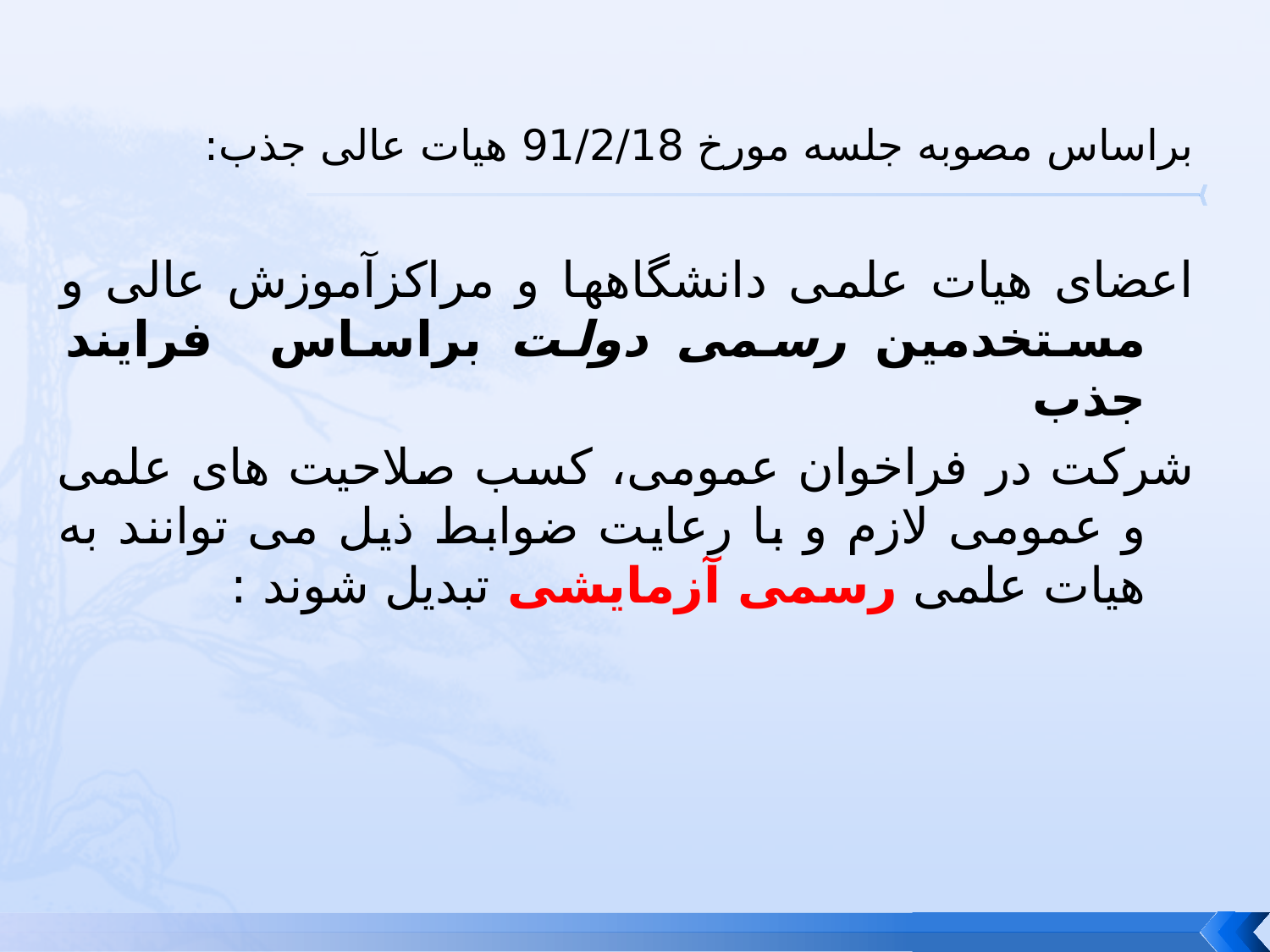

براساس مصوبه جلسه مورخ 91/2/18 هیات عالی جذب:

اعضای هیات علمی دانشگاهها و مراکزآموزش عالی و مستخدمین رسمی دولت براساس  فرایند جذب
شرکت در فراخوان عمومی، کسب صلاحیت های علمی و عمومی لازم و با رعایت ضوابط ذیل می توانند به هیات علمی رسمی آزمایشی تبدیل شوند :